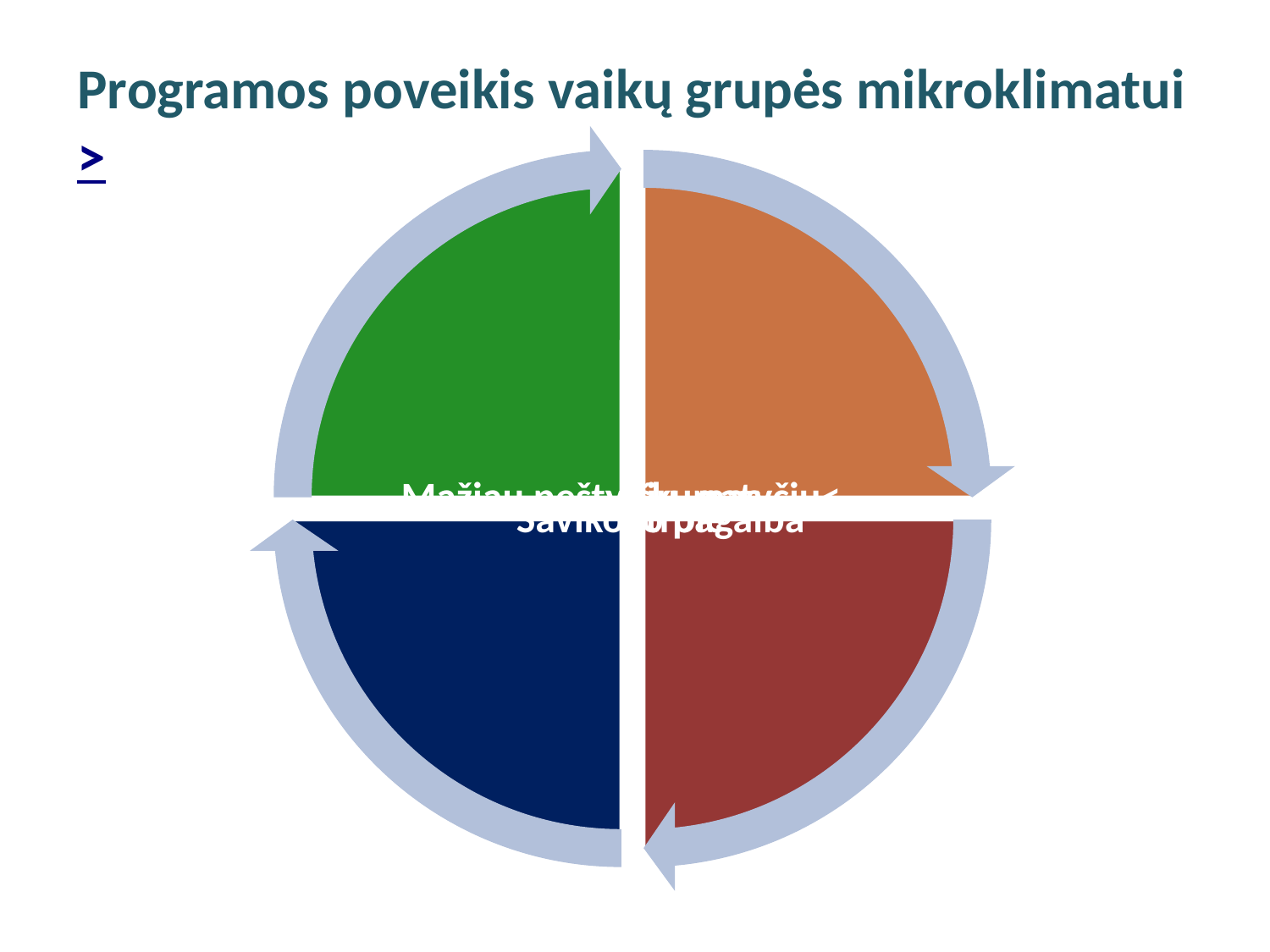

Programos poveikis vaikų grupės mikroklimatui>
Draugiškumas
Tarpusavio pagalba
Savikontrolė
Mažiau peštynių, patyčių<